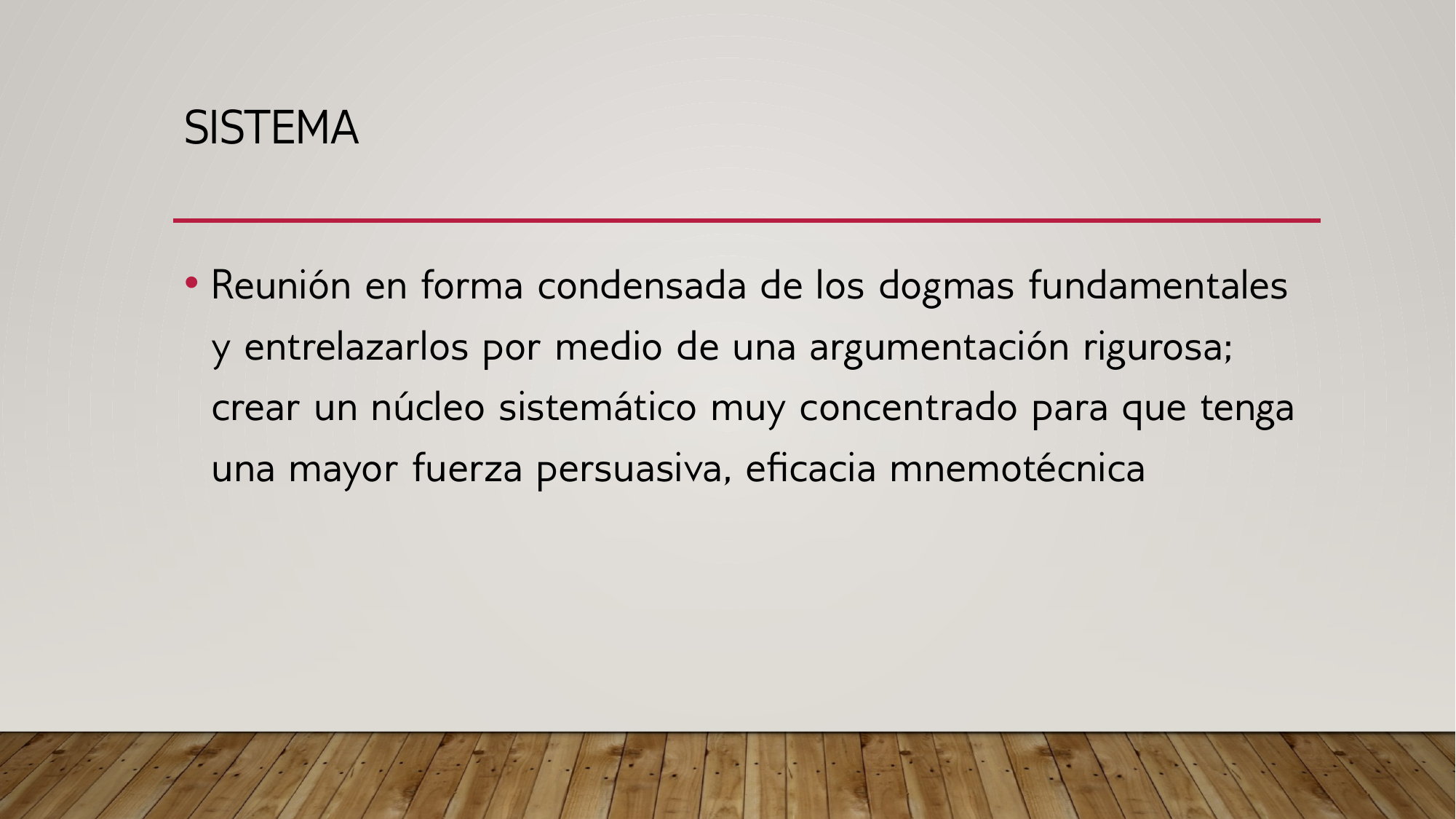

# sistema
Reunión en forma condensada de los dogmas fundamentales y entrelazarlos por medio de una argumentación rigurosa; crear un núcleo sistemático muy concentrado para que tenga una mayor fuerza persuasiva, eficacia mnemotécnica